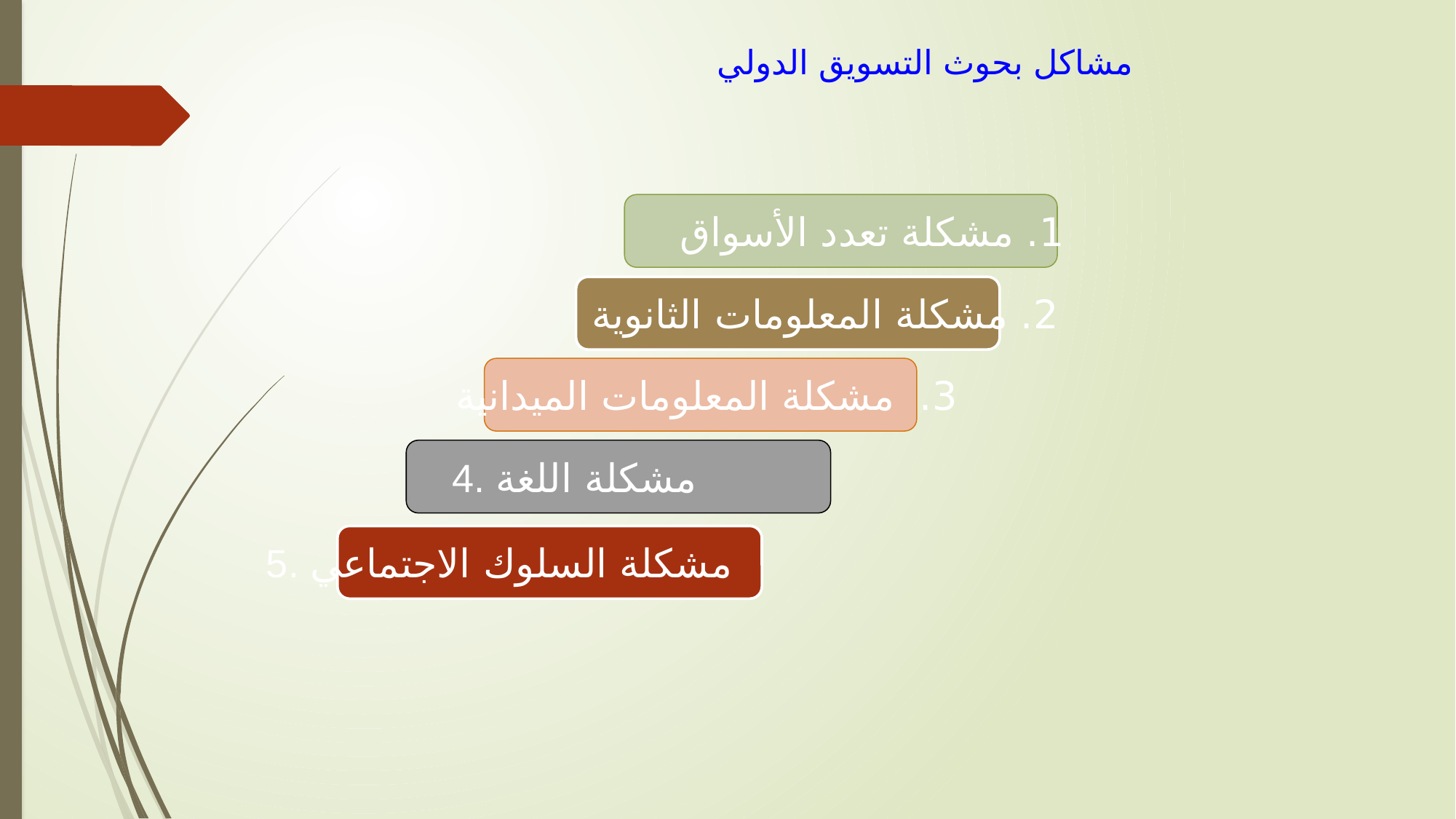

# مشاكل بحوث التسويق الدولي
1. مشكلة تعدد الأسواق
2. مشكلة المعلومات الثانوية
3.  مشكلة المعلومات الميدانية
4. مشكلة اللغة
5. مشكلة السلوك الاجتماعي